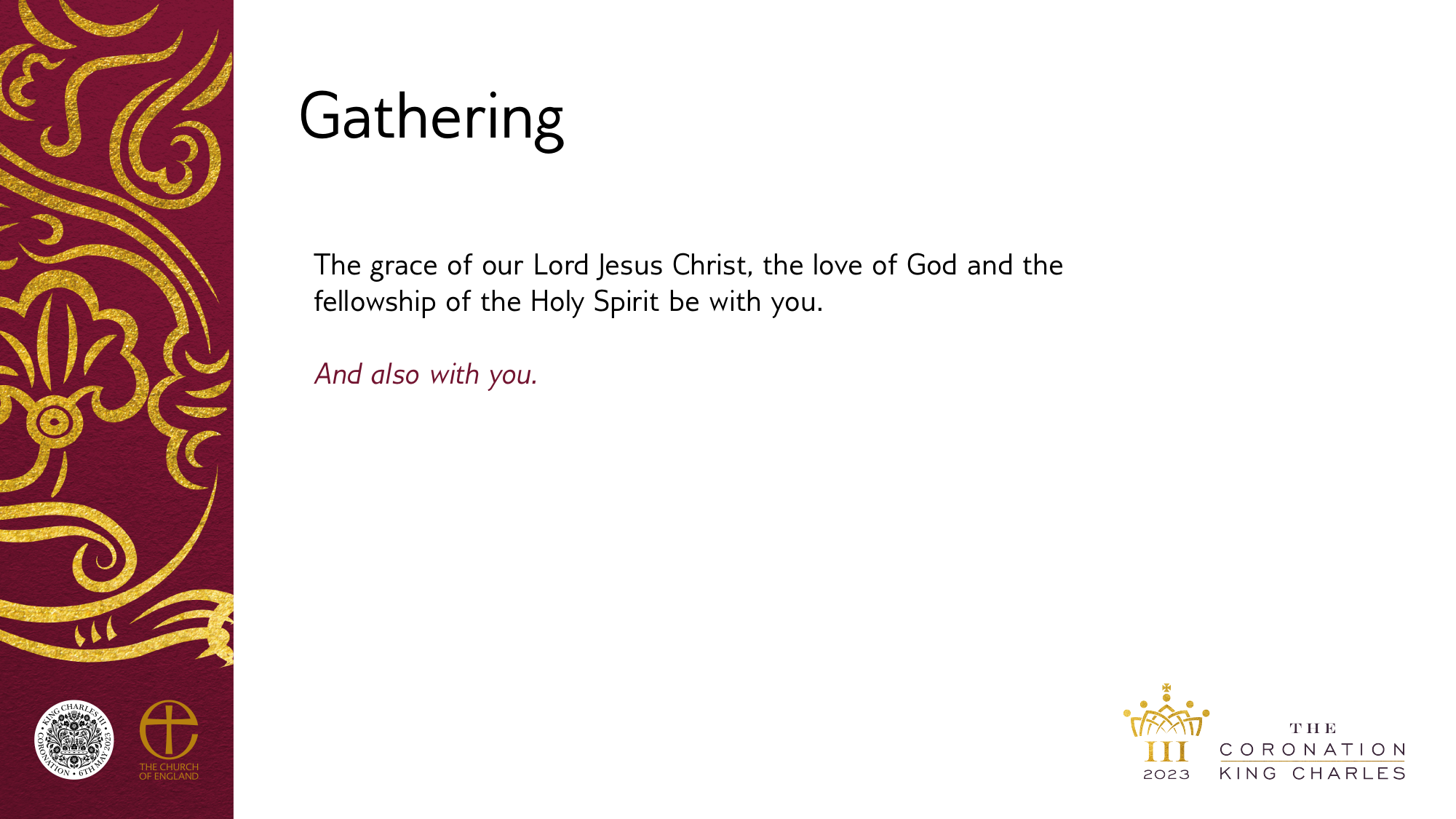

Gathering
The grace of our Lord Jesus Christ, the love of God and the fellowship of the Holy Spirit be with you.

And also with you.